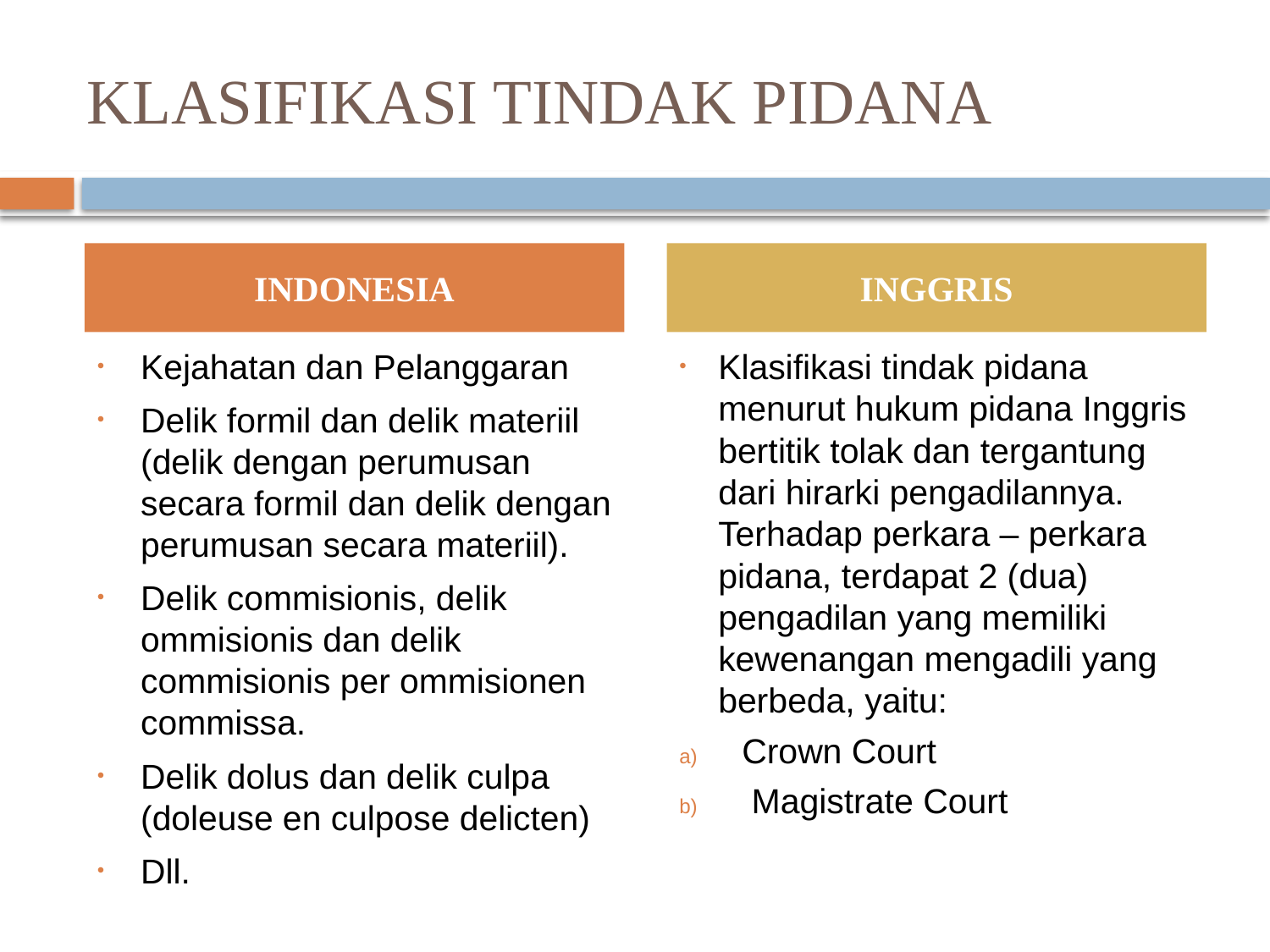

# KLASIFIKASI TINDAK PIDANA
INDONESIA
INGGRIS
Kejahatan dan Pelanggaran
Delik formil dan delik materiil (delik dengan perumusan secara formil dan delik dengan perumusan secara materiil).
Delik commisionis, delik ommisionis dan delik commisionis per ommisionen commissa.
Delik dolus dan delik culpa (doleuse en culpose delicten)
Dll.

Klasifikasi tindak pidana menurut hukum pidana Inggris bertitik tolak dan tergantung dari hirarki pengadilannya. Terhadap perkara – perkara pidana, terdapat 2 (dua) pengadilan yang memiliki kewenangan mengadili yang berbeda, yaitu:
Crown Court
 Magistrate Court